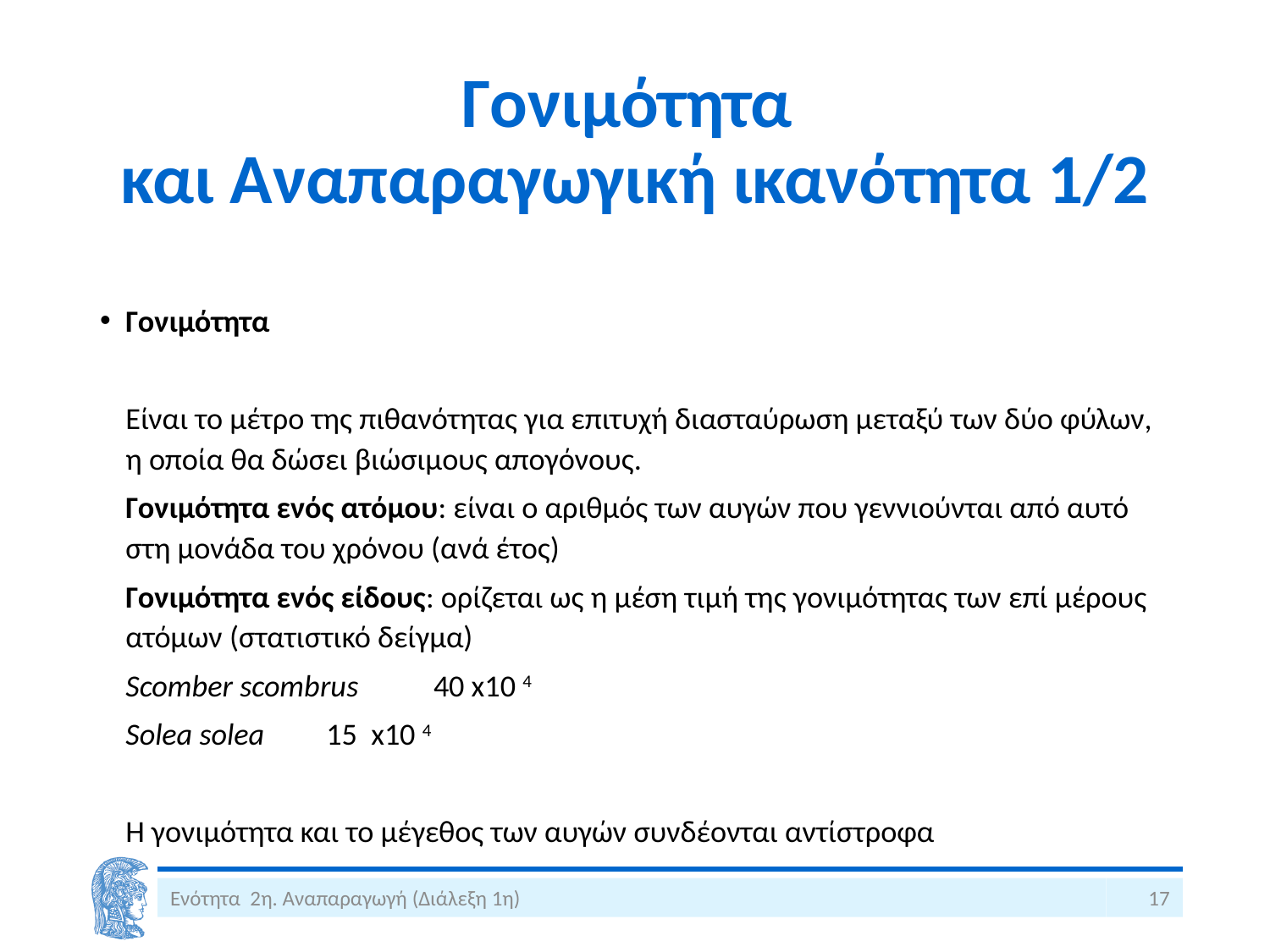

# Γονιμότητα και Αναπαραγωγική ικανότητα 1/2

Γονιμότητα

	Είναι το μέτρο της πιθανότητας για επιτυχή διασταύρωση μεταξύ των δύο φύλων, η οποία θα δώσει βιώσιμους απογόνους.
	Γονιμότητα ενός ατόμου: είναι ο αριθμός των αυγών που γεννιούνται από αυτό στη μονάδα του χρόνου (ανά έτος)
	Γονιμότητα ενός είδους: ορίζεται ως η μέση τιμή της γονιμότητας των επί μέρους ατόμων (στατιστικό δείγμα)
	Scomber scombrus 	 40 x10 4
	Solea solea		15  x10 4

	Η γονιμότητα και το μέγεθος των αυγών συνδέονται αντίστροφα

Ενότητα  2η. Αναπαραγωγή (Διάλεξη 1η)
17